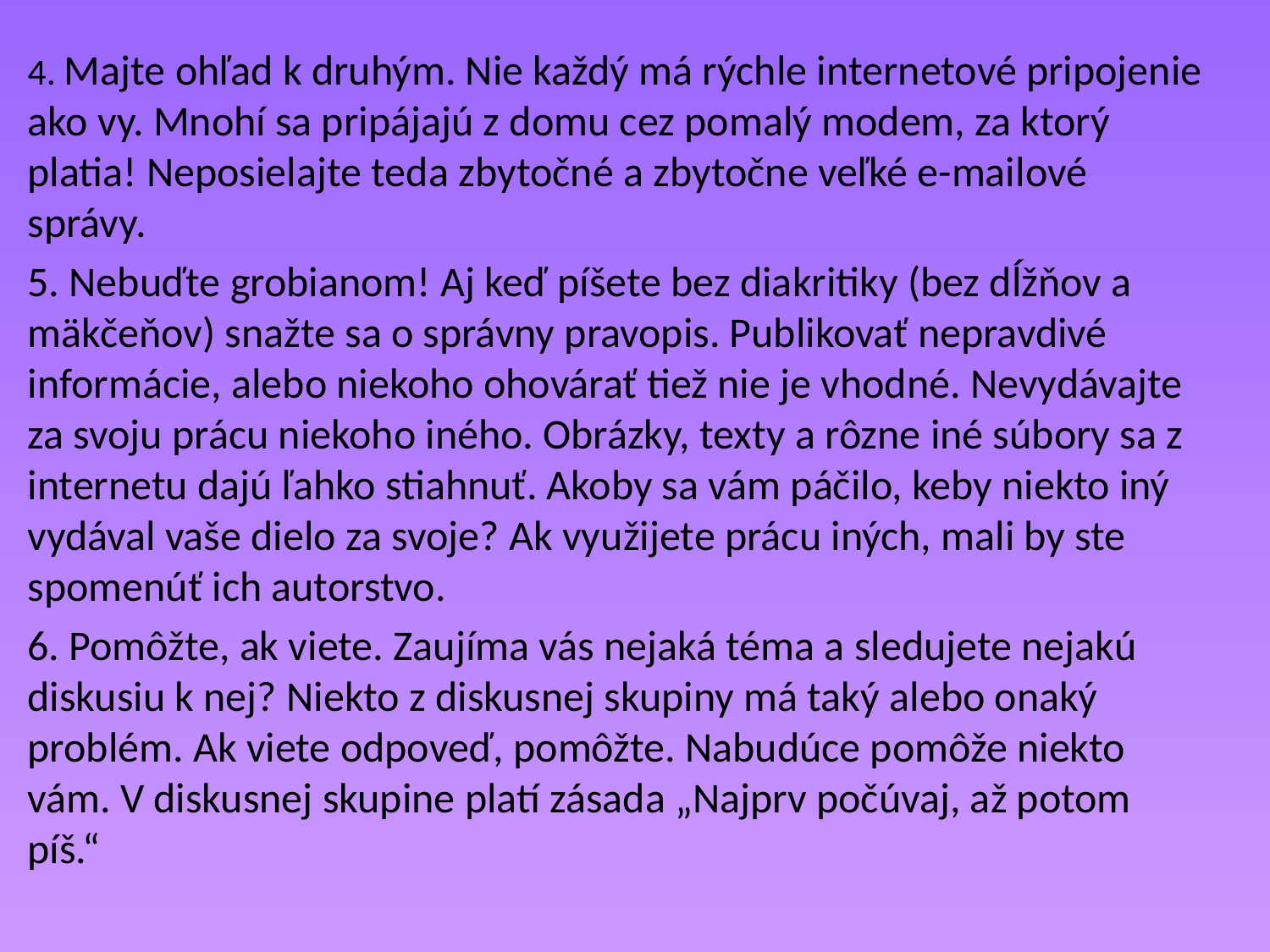

4. Majte ohľad k druhým. Nie každý má rýchle internetové pripojenie ako vy. Mnohí sa pripájajú z domu cez pomalý modem, za ktorý platia! Neposielajte teda zbytočné a zbytočne veľké e-mailové správy.
5. Nebuďte grobianom! Aj keď píšete bez diakritiky (bez dĺžňov a mäkčeňov) snažte sa o správny pravopis. Publikovať nepravdivé informácie, alebo niekoho ohovárať tiež nie je vhodné. Nevydávajte za svoju prácu niekoho iného. Obrázky, texty a rôzne iné súbory sa z internetu dajú ľahko stiahnuť. Akoby sa vám páčilo, keby niekto iný vydával vaše dielo za svoje? Ak využijete prácu iných, mali by ste spomenúť ich autorstvo.
6. Pomôžte, ak viete. Zaujíma vás nejaká téma a sledujete nejakú diskusiu k nej? Niekto z diskusnej skupiny má taký alebo onaký problém. Ak viete odpoveď, pomôžte. Nabudúce pomôže niekto vám. V diskusnej skupine platí zásada „Najprv počúvaj, až potom píš.“